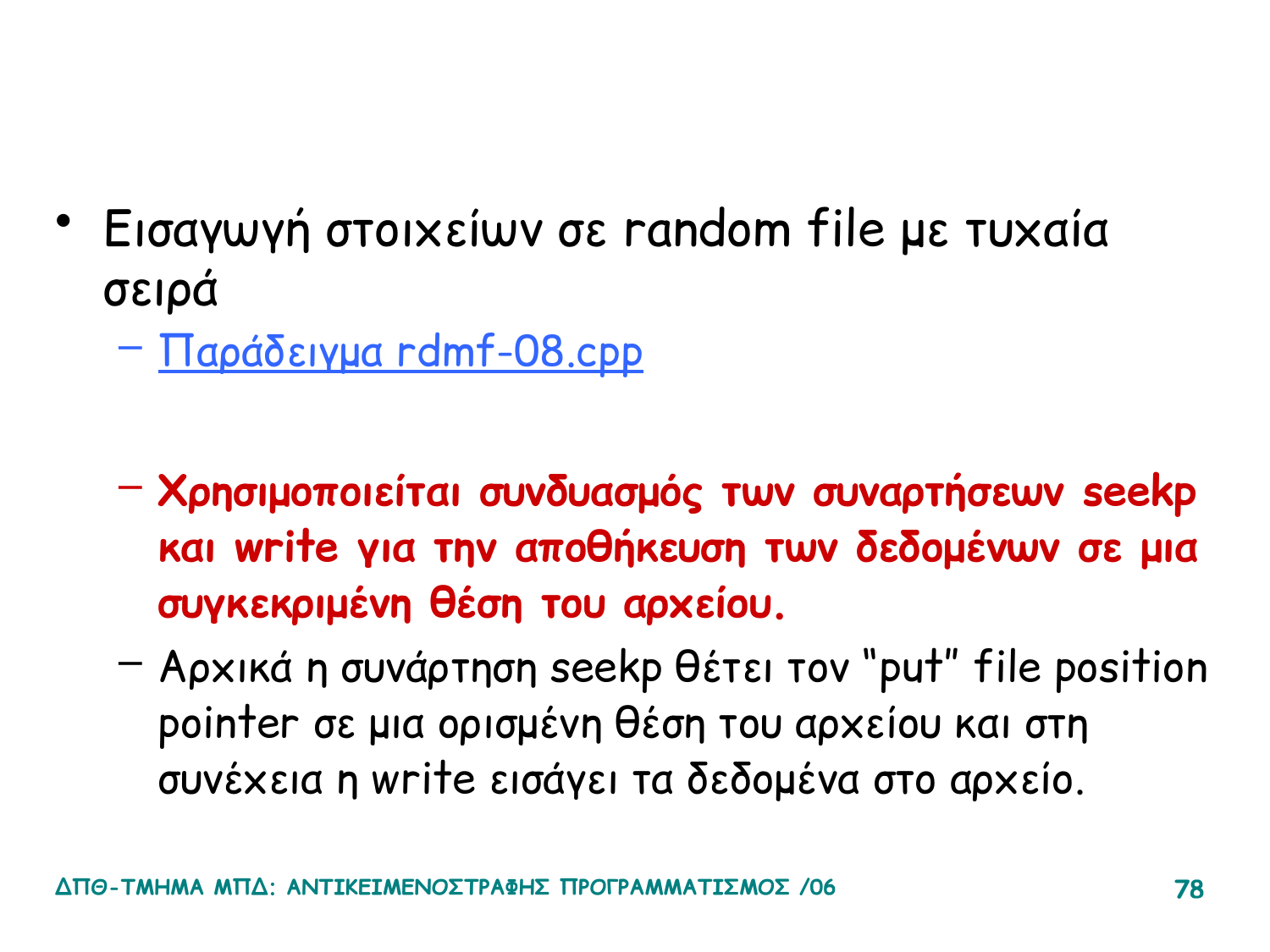

#
Εισαγωγή στοιχείων σε random file με τυχαία σειρά
Παράδειγμα rdmf-08.cpp

Χρησιμοποιείται συνδυασμός των συναρτήσεων seekp και write για την αποθήκευση των δεδομένων σε μια συγκεκριμένη θέση του αρχείου.
Αρχικά η συνάρτηση seekp θέτει τον “put” file position pointer σε μια ορισμένη θέση του αρχείου και στη συνέχεια η write εισάγει τα δεδομένα στο αρχείο.
ΔΠΘ-ΤΜΗΜΑ ΜΠΔ: ΑΝΤΙΚΕΙΜΕΝΟΣΤΡΑΦΗΣ ΠΡΟΓΡΑΜΜΑΤΙΣΜΟΣ /06
78